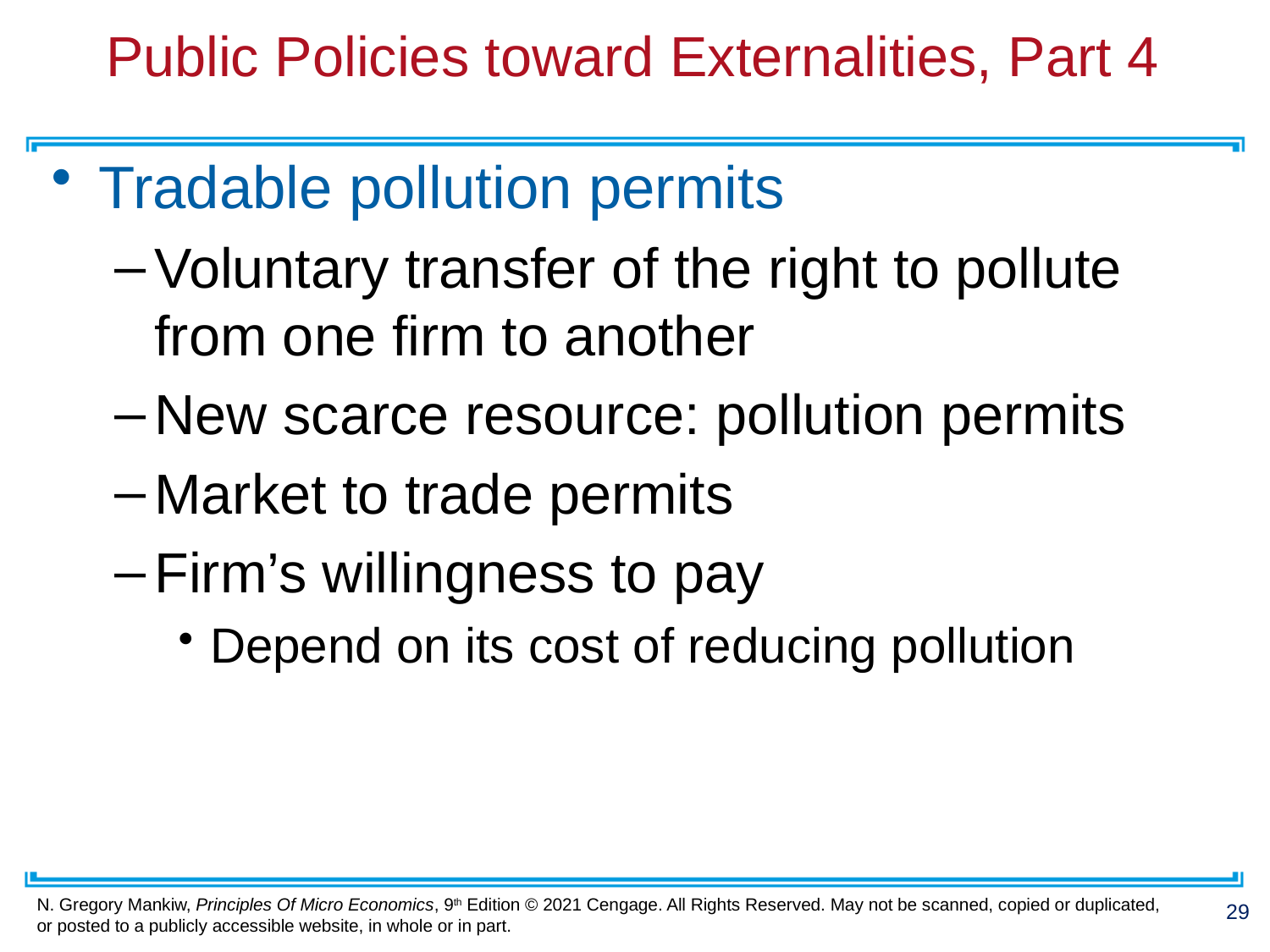

# Public Policies toward Externalities, Part 4
Tradable pollution permits
Voluntary transfer of the right to pollute from one firm to another
New scarce resource: pollution permits
Market to trade permits
Firm’s willingness to pay
Depend on its cost of reducing pollution
29